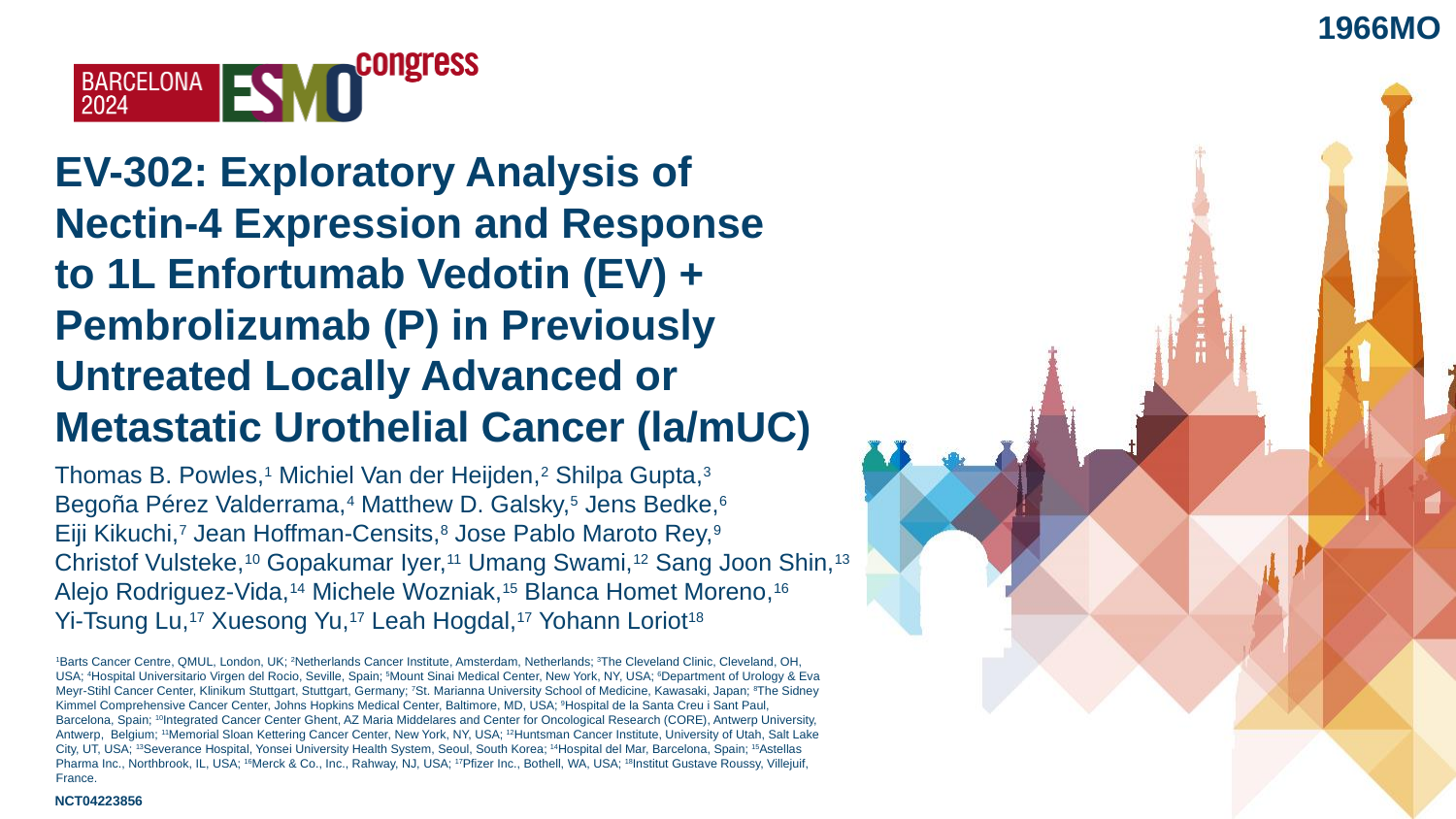

1966MO
# EV-302: Exploratory Analysis of Nectin-4 Expression and Response to 1L Enfortumab Vedotin (EV) + Pembrolizumab (P) in Previously Untreated Locally Advanced or Metastatic Urothelial Cancer (la/mUC)
Thomas B. Powles,1 Michiel Van der Heijden,2 Shilpa Gupta,3
Begoña Pérez Valderrama,4 Matthew D. Galsky,5 Jens Bedke,6
Eiji Kikuchi,7 Jean Hoffman-Censits,8 Jose Pablo Maroto Rey,9
Christof Vulsteke,10 Gopakumar Iyer,11 Umang Swami,12 Sang Joon Shin,13 Alejo Rodriguez-Vida,14 Michele Wozniak,15 Blanca Homet Moreno,16
Yi-Tsung Lu,17 Xuesong Yu,17 Leah Hogdal,17 Yohann Loriot18
1Barts Cancer Centre, QMUL, London, UK; 2Netherlands Cancer Institute, Amsterdam, Netherlands; 3The Cleveland Clinic, Cleveland, OH, USA; 4Hospital Universitario Virgen del Rocio, Seville, Spain; 5Mount Sinai Medical Center, New York, NY, USA; 6Department of Urology & Eva Meyr-Stihl Cancer Center, Klinikum Stuttgart, Stuttgart, Germany; 7St. Marianna University School of Medicine, Kawasaki, Japan; 8The Sidney Kimmel Comprehensive Cancer Center, Johns Hopkins Medical Center, Baltimore, MD, USA; 9Hospital de la Santa Creu i Sant Paul, Barcelona, Spain; 10Integrated Cancer Center Ghent, AZ Maria Middelares and Center for Oncological Research (CORE), Antwerp University, Antwerp,  Belgium; 11Memorial Sloan Kettering Cancer Center, New York, NY, USA; 12Huntsman Cancer Institute, University of Utah, Salt Lake City, UT, USA; 13Severance Hospital, Yonsei University Health System, Seoul, South Korea; 14Hospital del Mar, Barcelona, Spain; 15Astellas Pharma Inc., Northbrook, IL, USA; 16Merck & Co., Inc., Rahway, NJ, USA; 17Pfizer Inc., Bothell, WA, USA; 18Institut Gustave Roussy, Villejuif, France.
NCT04223856